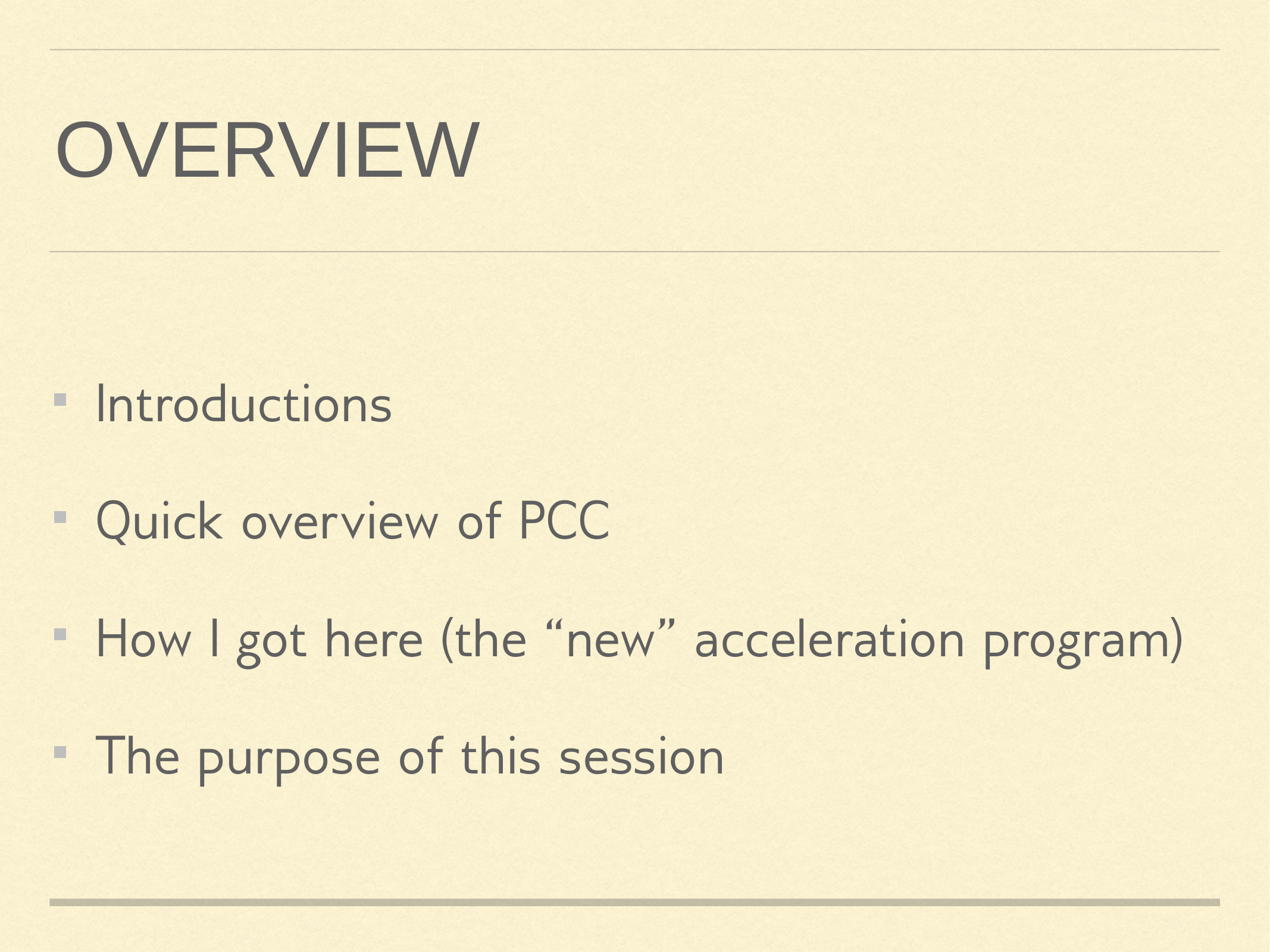

# Overview
Introductions
Quick overview of PCC
How I got here (the “new” acceleration program)
The purpose of this session